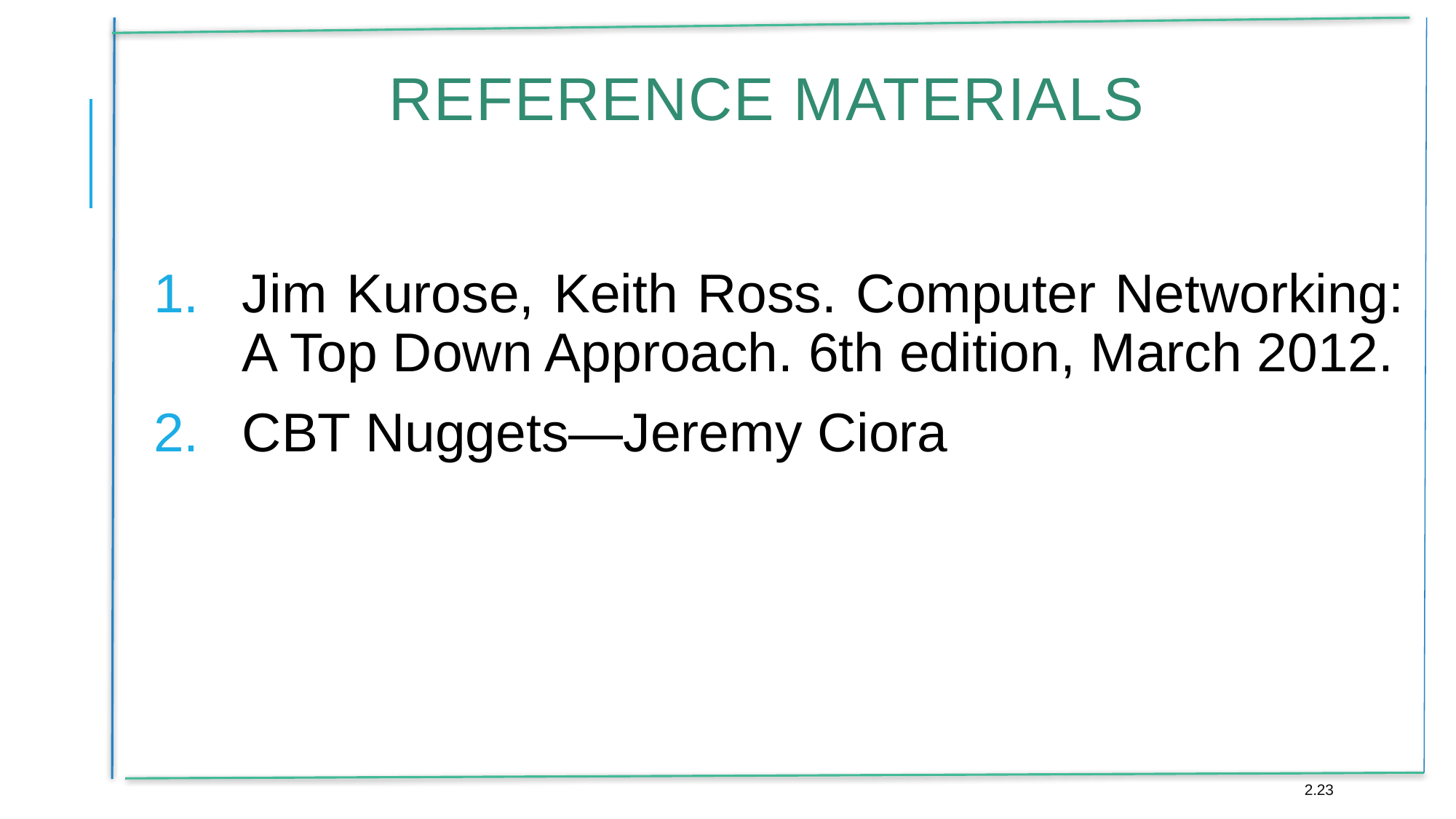

# Reference materials

Jim Kurose, Keith Ross. Computer Networking: A Top Down Approach. 6th edition, March 2012.
CBT Nuggets—Jeremy Ciora

2.23